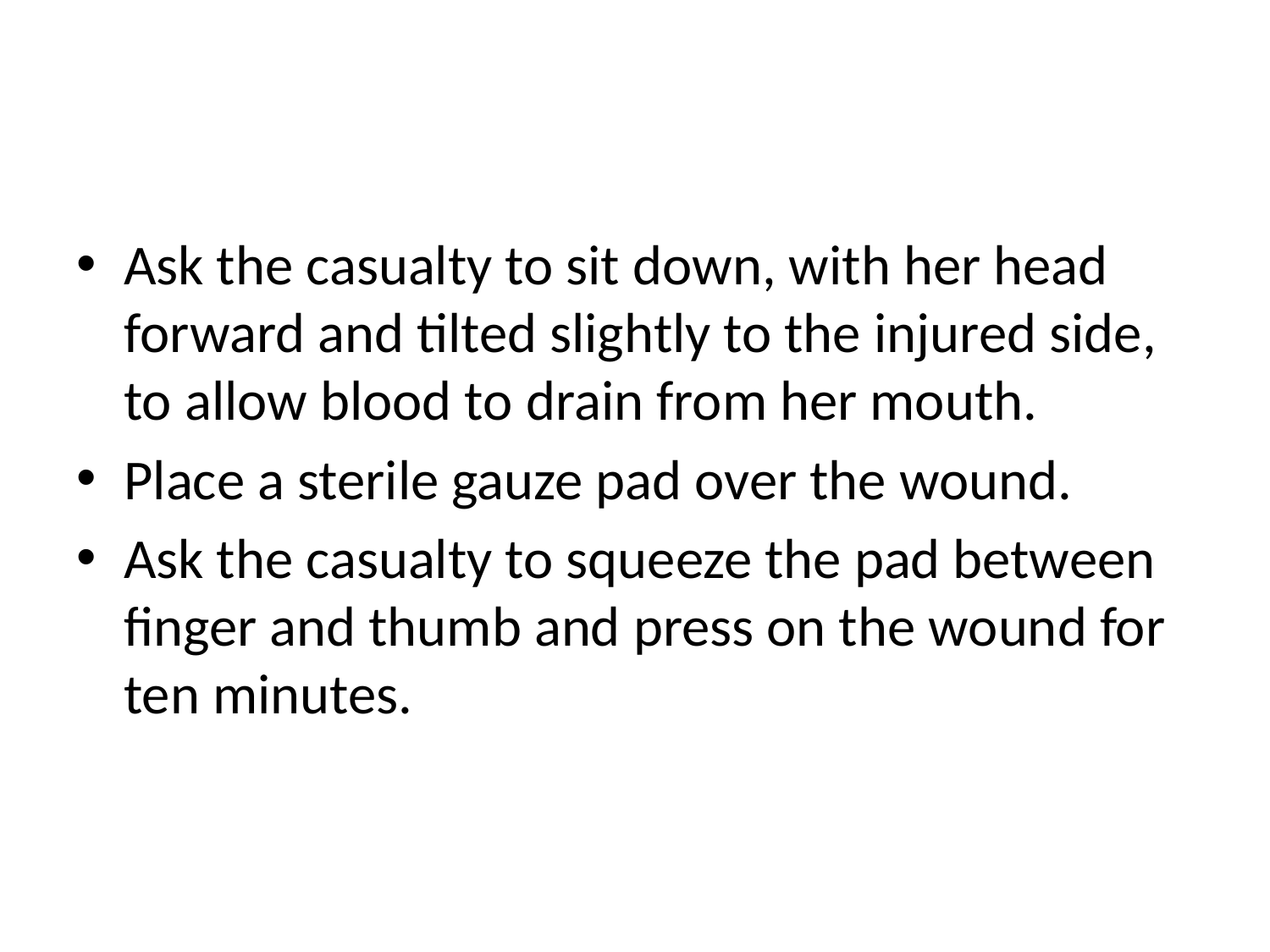

#
Ask the casualty to sit down, with her head forward and tilted slightly to the injured side, to allow blood to drain from her mouth.
Place a sterile gauze pad over the wound.
Ask the casualty to squeeze the pad between finger and thumb and press on the wound for ten minutes.